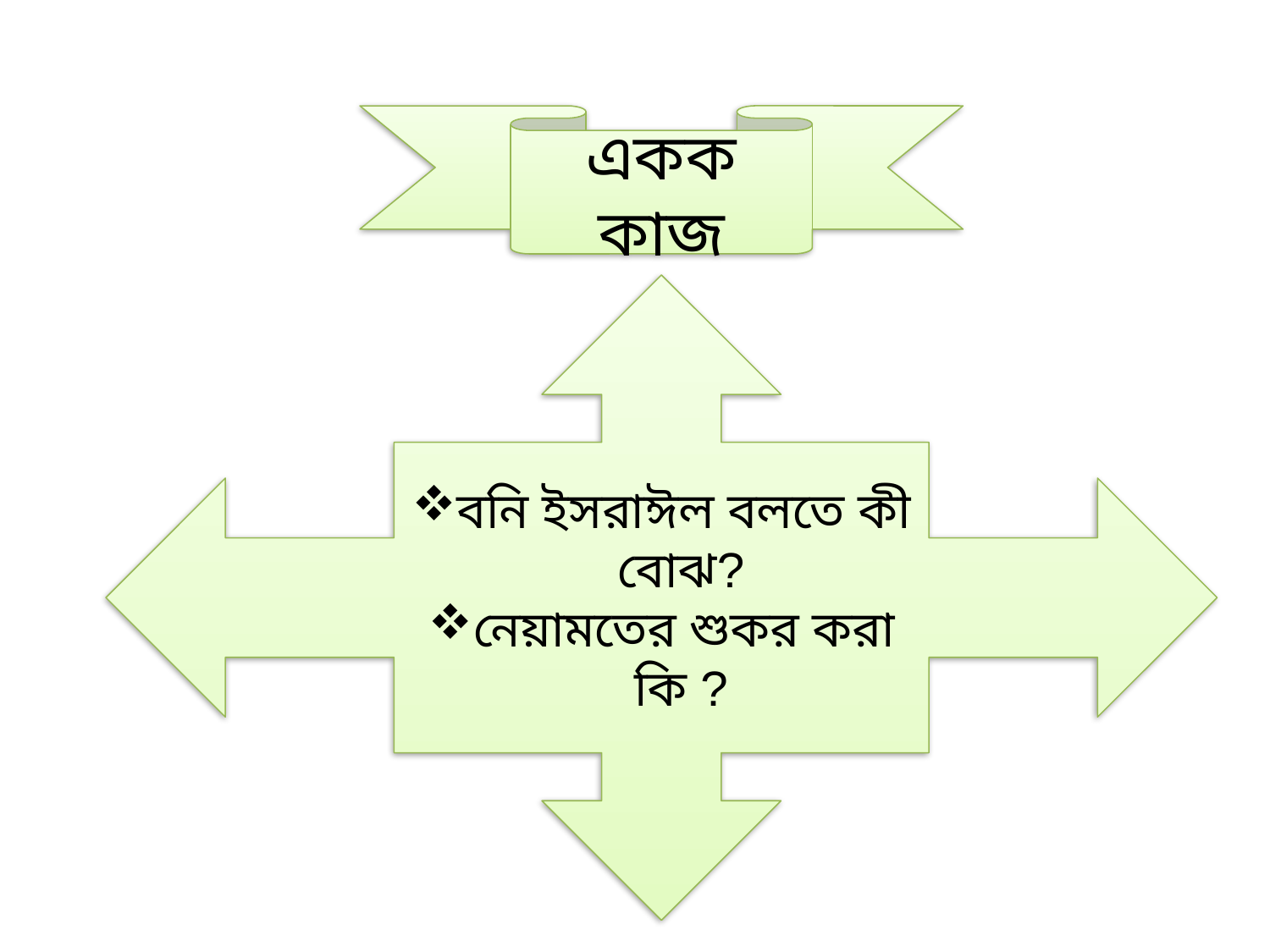

একক কাজ
বনি ইসরাঈল বলতে কী বোঝ?
নেয়ামতের শুকর করা কি ?